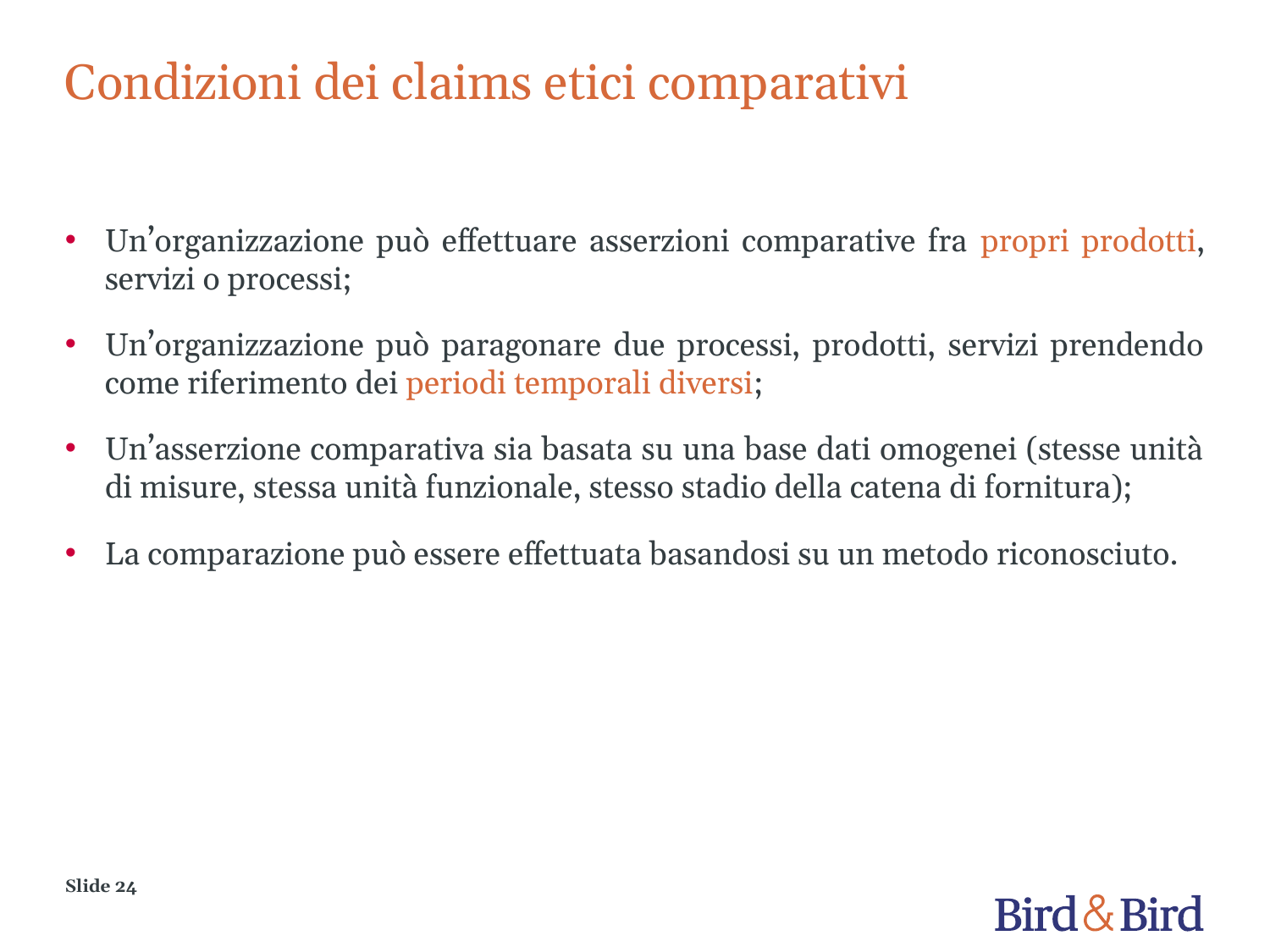

# Condizioni dei claims etici comparativi

Un’organizzazione può effettuare asserzioni comparative fra propri prodotti, servizi o processi;
Un’organizzazione può paragonare due processi, prodotti, servizi prendendo come riferimento dei periodi temporali diversi;
Un’asserzione comparativa sia basata su una base dati omogenei (stesse unità di misure, stessa unità funzionale, stesso stadio della catena di fornitura);
La comparazione può essere effettuata basandosi su un metodo riconosciuto.

Slide 24